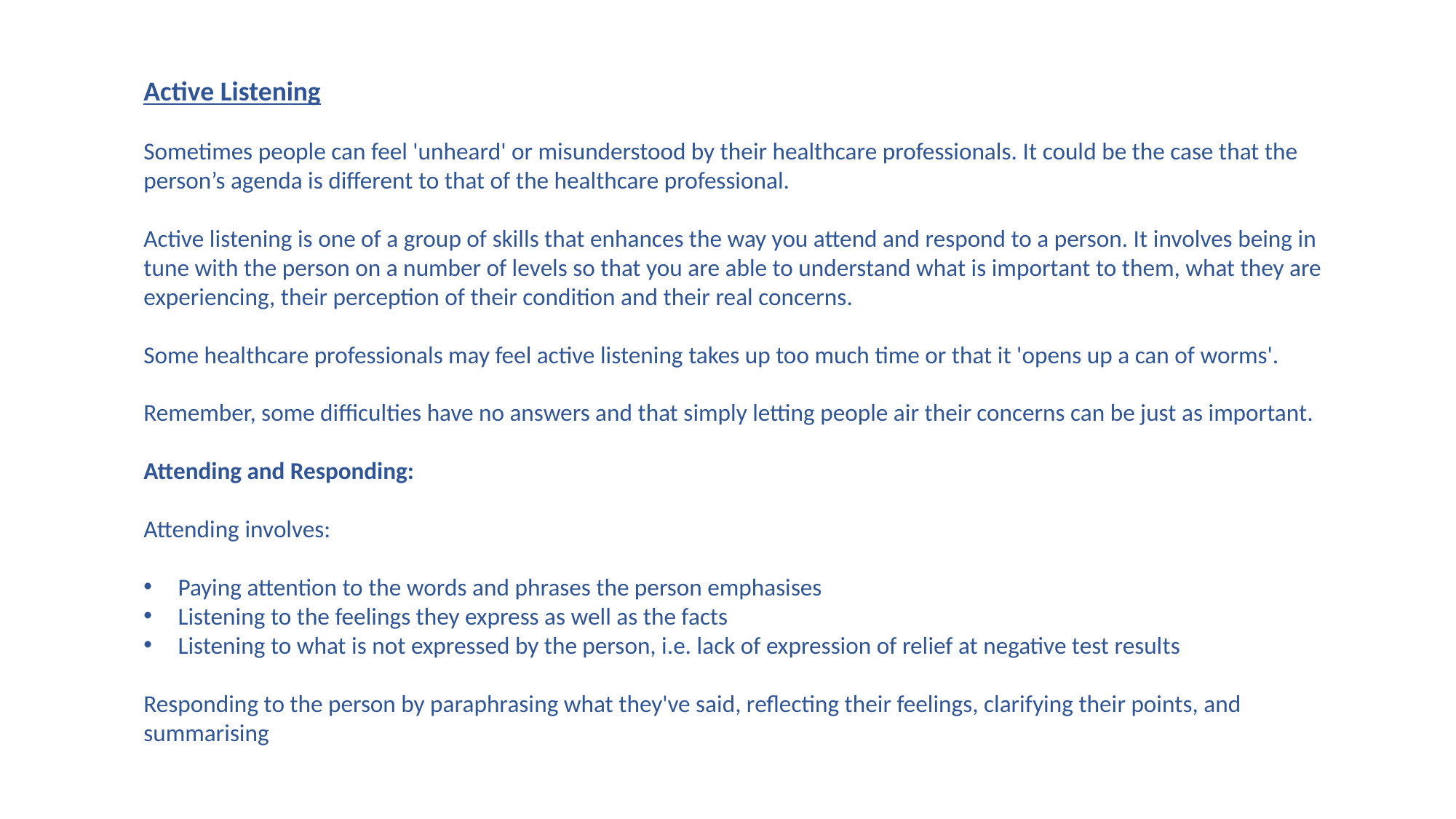

Active Listening

Sometimes people can feel 'unheard' or misunderstood by their healthcare professionals. It could be the case that the person’s agenda is different to that of the healthcare professional.

Active listening is one of a group of skills that enhances the way you attend and respond to a person. It involves being in tune with the person on a number of levels so that you are able to understand what is important to them, what they are experiencing, their perception of their condition and their real concerns.

Some healthcare professionals may feel active listening takes up too much time or that it 'opens up a can of worms'.

Remember, some difficulties have no answers and that simply letting people air their concerns can be just as important.

Attending and Responding:

Attending involves:

Paying attention to the words and phrases the person emphasises
Listening to the feelings they express as well as the facts
Listening to what is not expressed by the person, i.e. lack of expression of relief at negative test results

Responding to the person by paraphrasing what they've said, reflecting their feelings, clarifying their points, and summarising